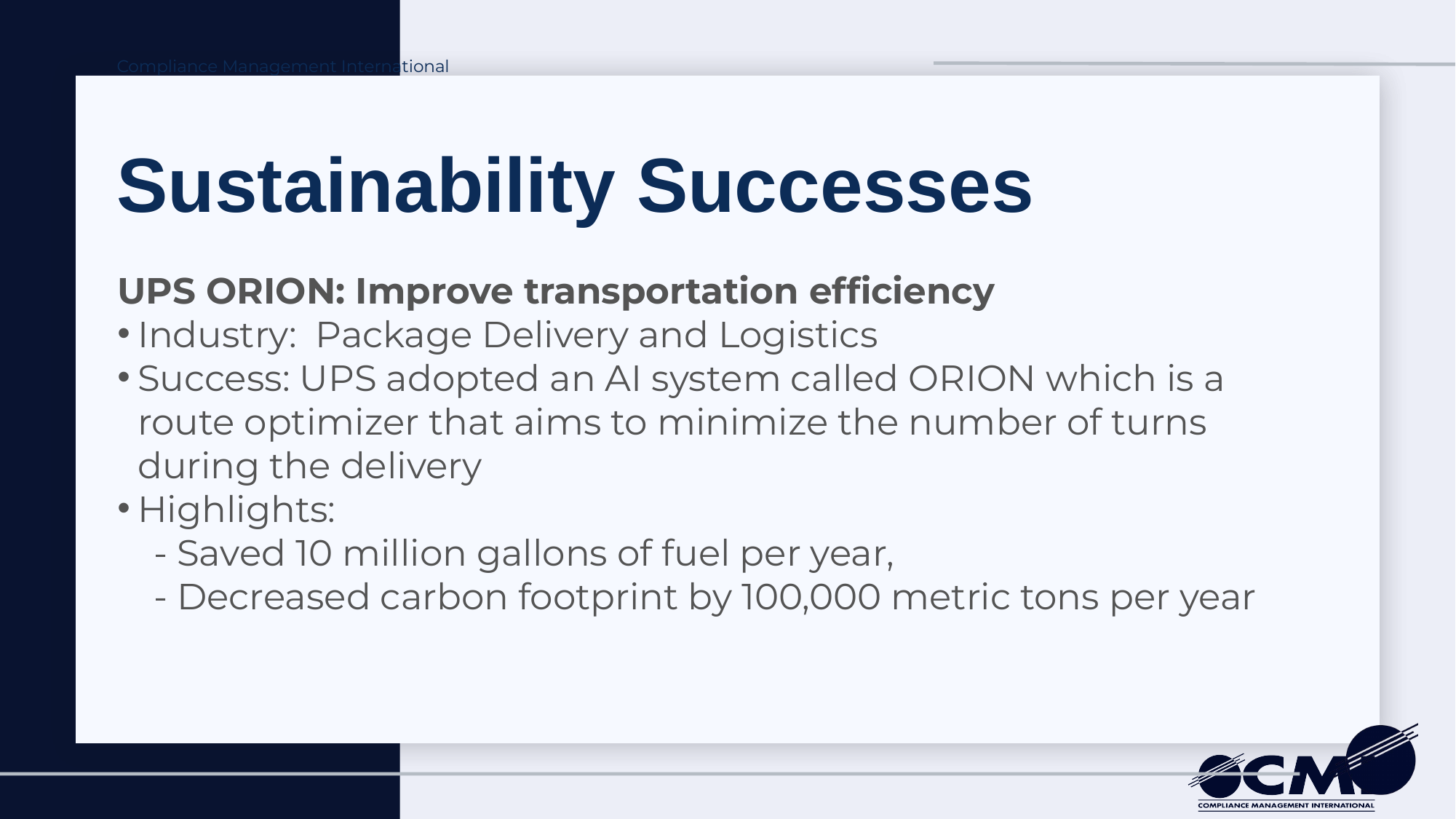

Compliance Management International

#
Sustainability Successes
UPS ORION: Improve transportation efficiency​
Industry:  Package Delivery and Logistics​
Success: UPS adopted an AI system called ORION which is a route optimizer that aims to minimize the number of turns during the delivery​
Highlights:​
- Saved 10 million gallons of fuel per year,​
- Decreased carbon footprint by 100,000 metric tons per year